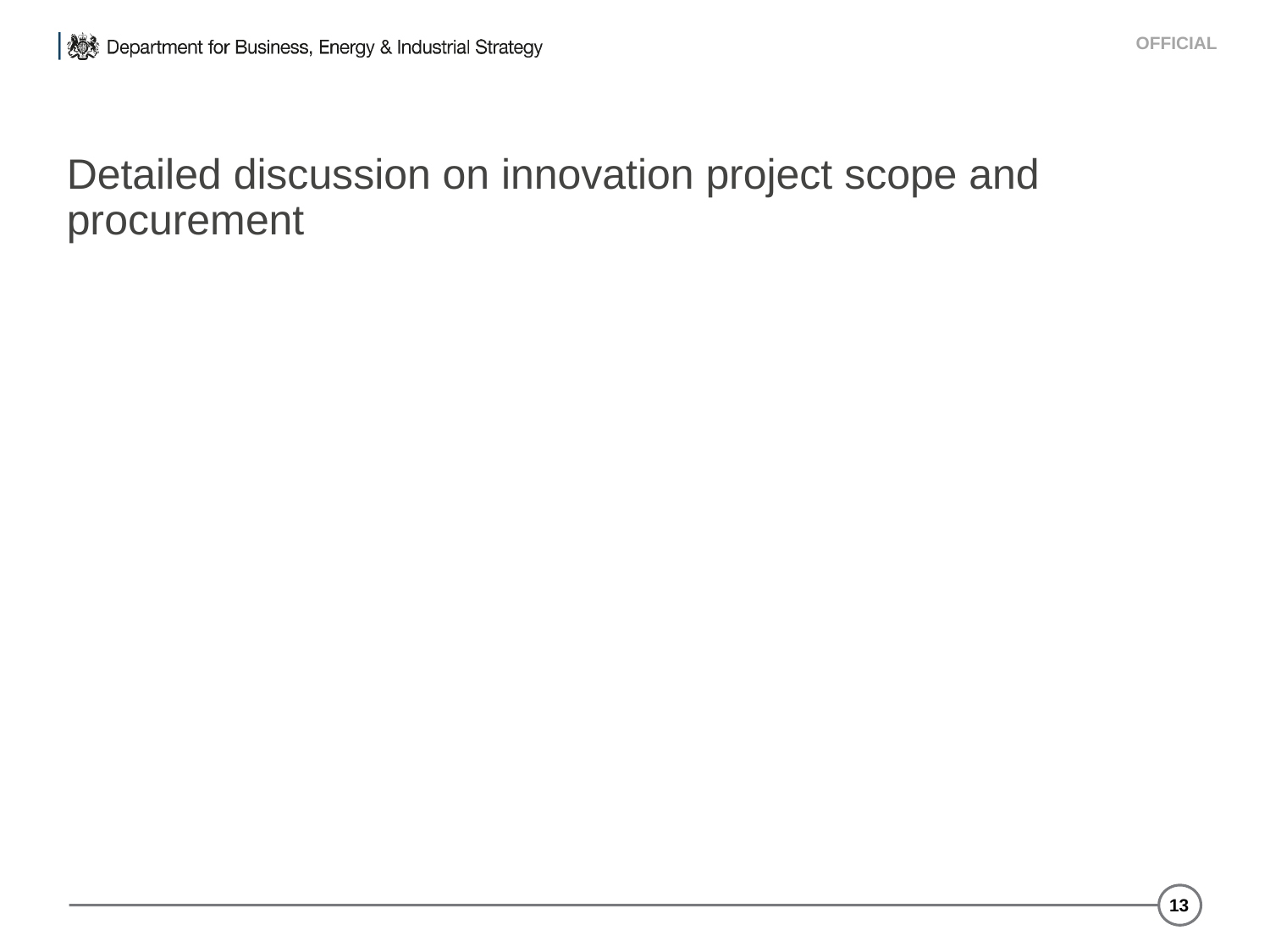

Detailed discussion on innovation project scope and procurement
13